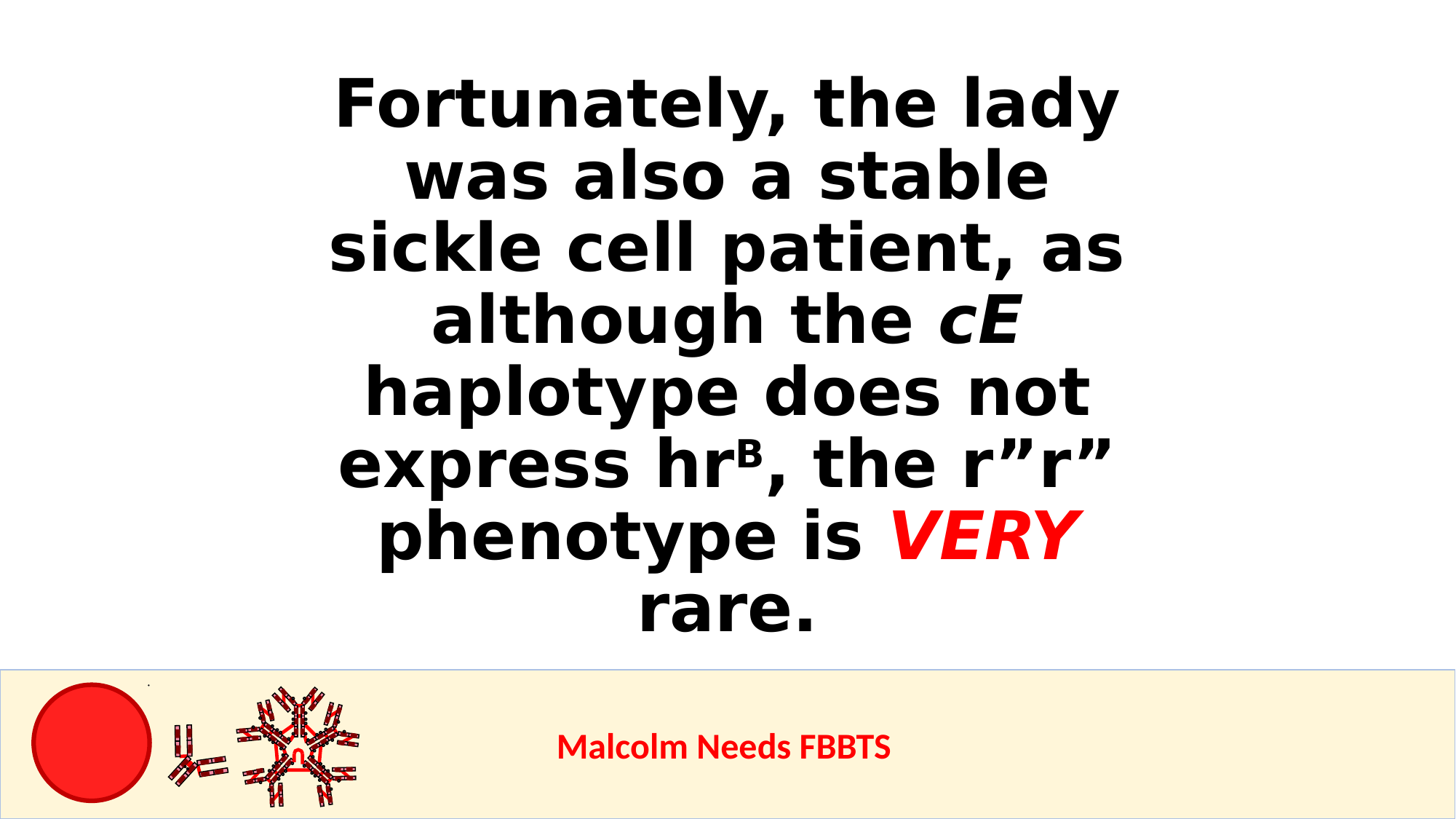

# Fortunately, the lady was also a stable sickle cell patient, as although the cE haplotype does not express hrB, the r”r” phenotype is VERY rare.
					Malcolm Needs FBBTS